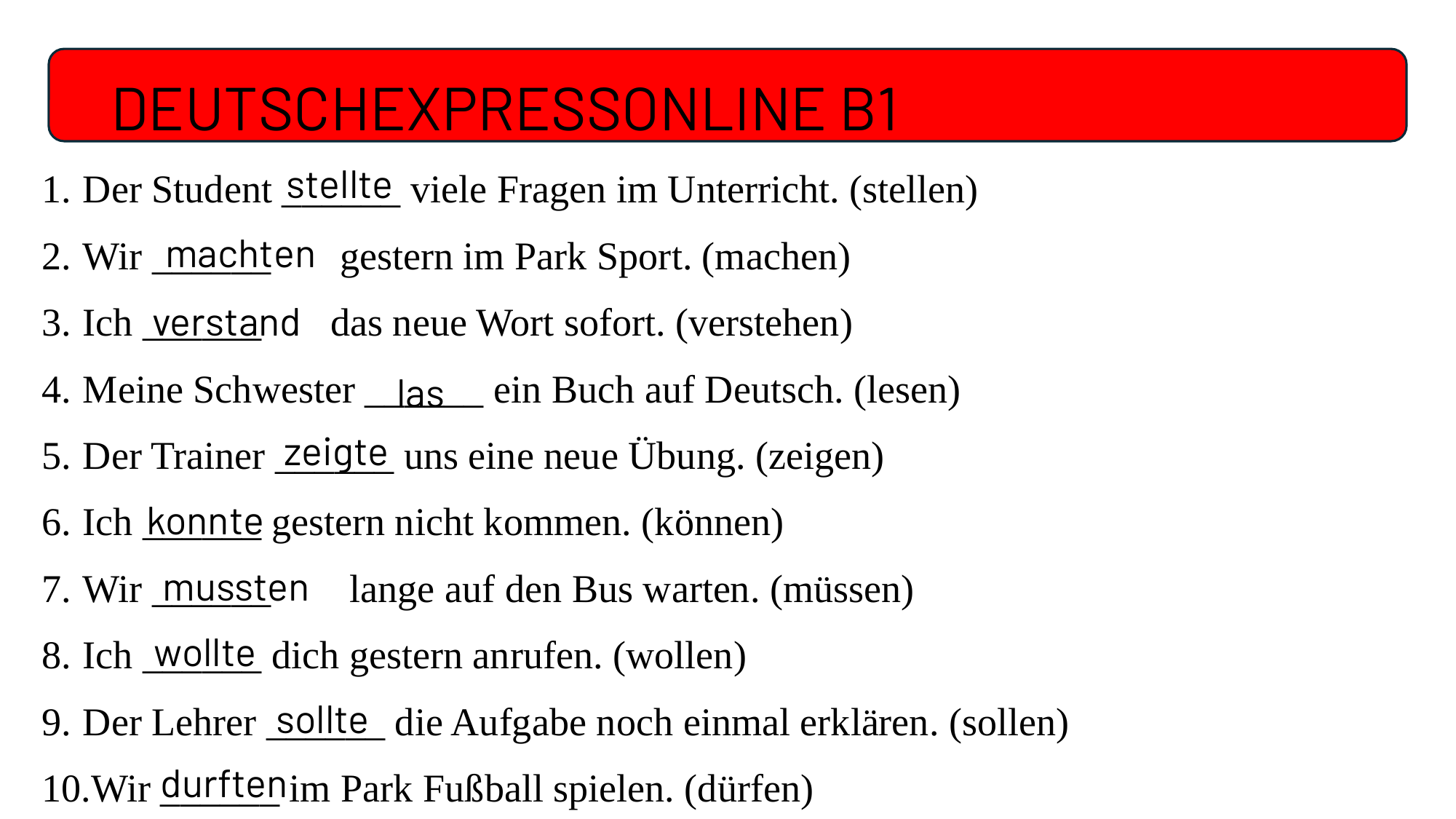

# DEUTSCHEXPRESSONLINE B1
Der Student ______ viele Fragen im Unterricht. (stellen)
Wir ______       gestern im Park Sport. (machen)
Ich ______       das neue Wort sofort. (verstehen)
Meine Schwester ______ ein Buch auf Deutsch. (lesen)
Der Trainer ______ uns eine neue Übung. (zeigen)
Ich ______ gestern nicht kommen. (können)
Wir ______        lange auf den Bus warten. (müssen)
Ich ______ dich gestern anrufen. (wollen)
Der Lehrer ______ die Aufgabe noch einmal erklären. (sollen)
Wir ______ im Park Fußball spielen. (dürfen)
stellte
machten
verstand
las
zeigte
konnte
mussten
wollte
sollte
durften